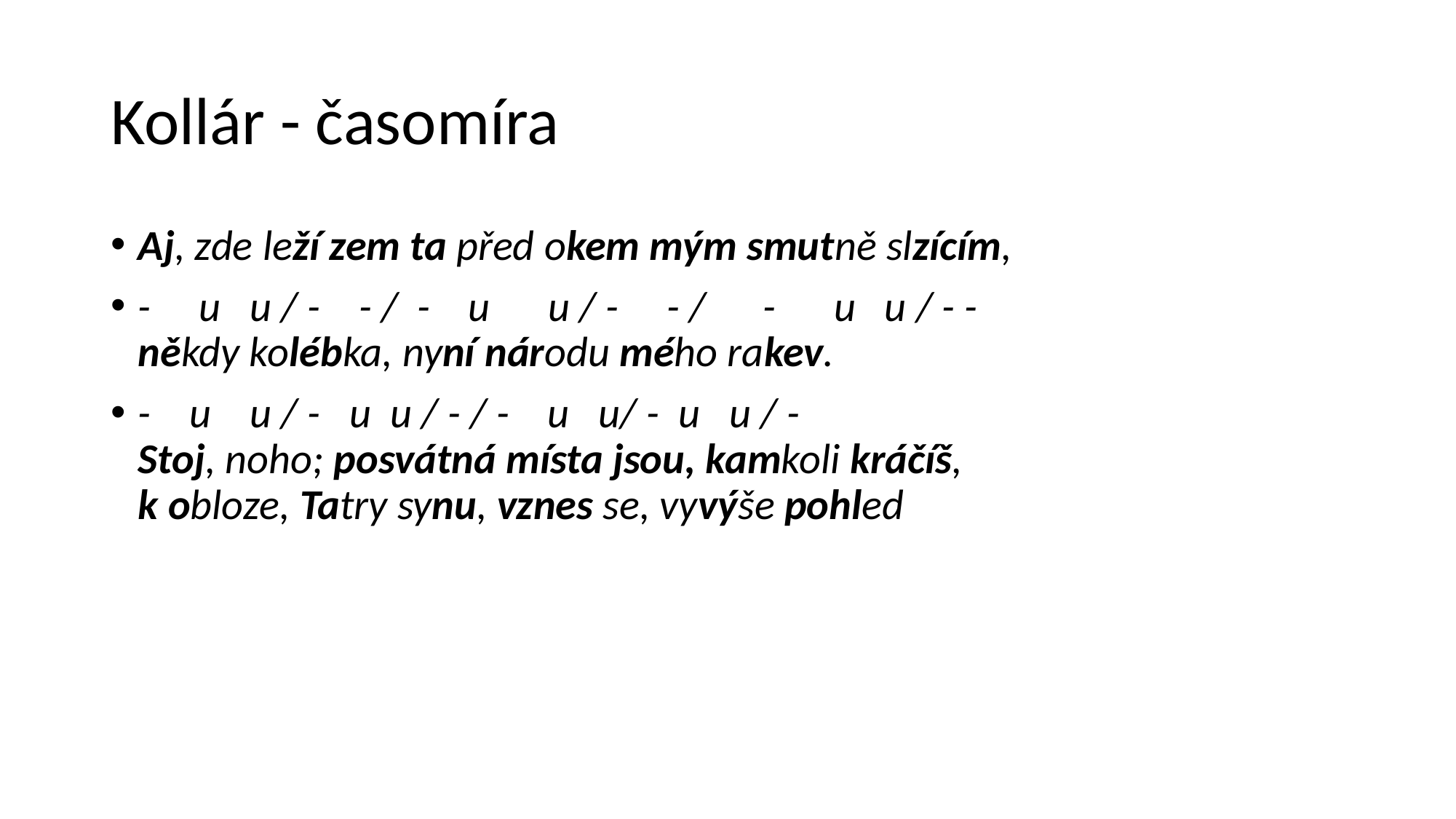

# Kollár - časomíra
Aj, zde leží zem ta před okem mým smutně slzícím,
-     u   u / -    - /  -    u      u / -     - /      -      u   u / - -
někdy kolébka, nyní národu mého rakev.
-    u    u / -   u  u / - / -    u   u/ -  u   u / -
Stoj, noho; posvátná místa jsou, kamkoli kráčíš,
k obloze, Tatry synu, vznes se, vyvýše pohled